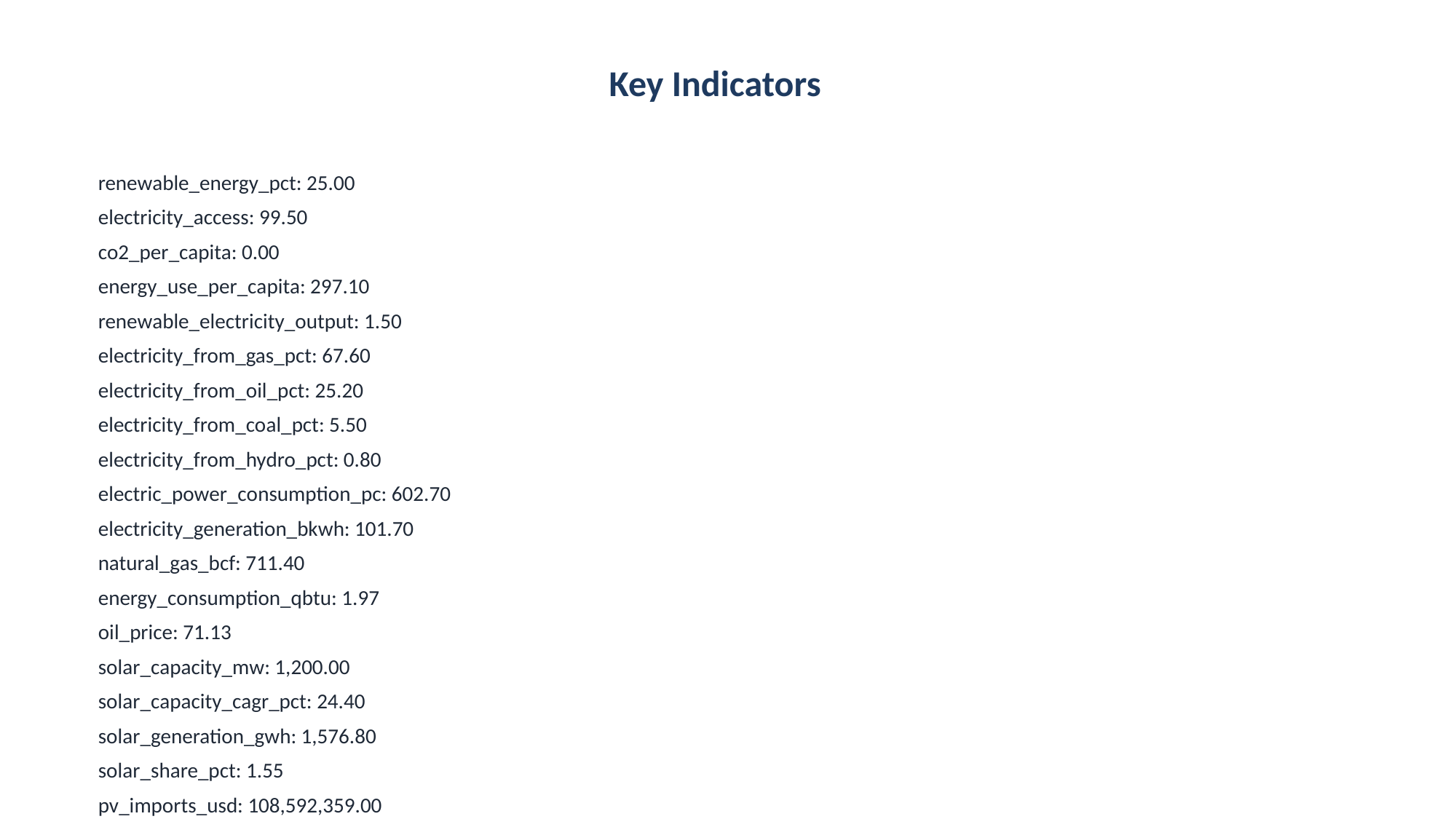

Key Indicators
renewable_energy_pct: 25.00
electricity_access: 99.50
co2_per_capita: 0.00
energy_use_per_capita: 297.10
renewable_electricity_output: 1.50
electricity_from_gas_pct: 67.60
electricity_from_oil_pct: 25.20
electricity_from_coal_pct: 5.50
electricity_from_hydro_pct: 0.80
electric_power_consumption_pc: 602.70
electricity_generation_bkwh: 101.70
natural_gas_bcf: 711.40
energy_consumption_qbtu: 1.97
oil_price: 71.13
solar_capacity_mw: 1,200.00
solar_capacity_cagr_pct: 24.40
solar_generation_gwh: 1,576.80
solar_share_pct: 1.55
pv_imports_usd: 108,592,359.00
pv_imports_growth_pct: 90.10
inverter_imports_usd: 610,596.00
glass_imports_usd: 24,944,141.00
total_solar_imports_usd: 134,147,096.00
shs_programs: {'shs': {'name': 'Solar Home Systems', 'units_installed': 4100000, 'total_capacity_mw': 234, 'implementing_agency': 'IDCOL', 'description': "World's largest off-grid solar program. Peaked in 2018 before grid expansion reduced demand. Each SHS is typically 20-130Wp."}, 'solar_parks': {'name': 'Utility-Scale Solar Parks', 'planned_capacity_mwp': 4903, 'operational_capacity_mw': 339, 'num_parks_announced': 23, 'description': "Grid-connected solar parks under BPDB/SREDA. Major projects include Teesta (100 MW), Payra (200 MW), Feni (200 MW). Land acquisition is the primary bottleneck in one of the world's most densely populated countries."}, 'rooftop': {'name': 'Rooftop Solar & Net Metering', 'installed_capacity_mw': 111.7, 'net_metering_conne...